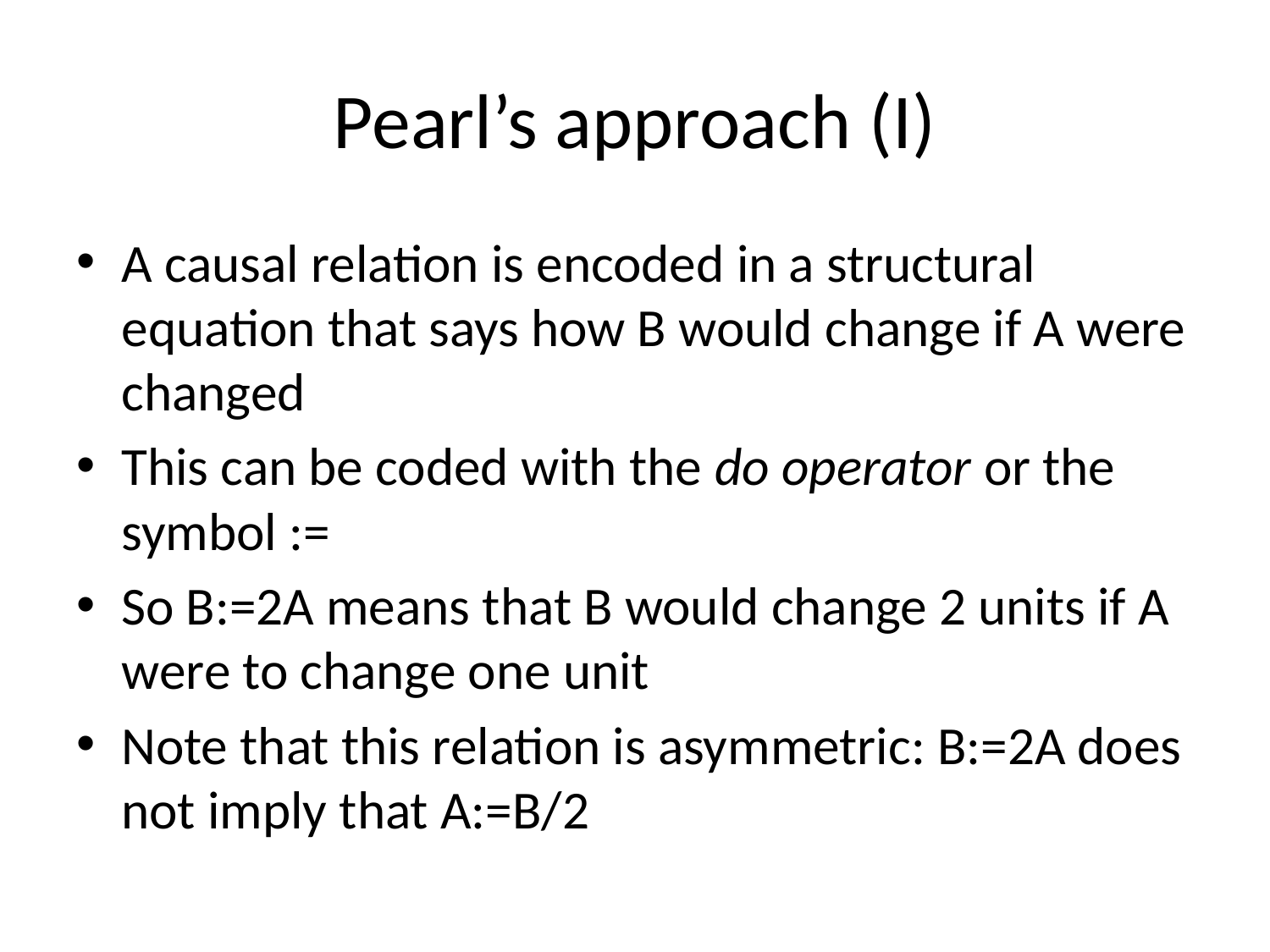

# Pearl’s approach (I)
A causal relation is encoded in a structural equation that says how B would change if A were changed
This can be coded with the do operator or the symbol :=
So B:=2A means that B would change 2 units if A were to change one unit
Note that this relation is asymmetric: B:=2A does not imply that A:=B/2